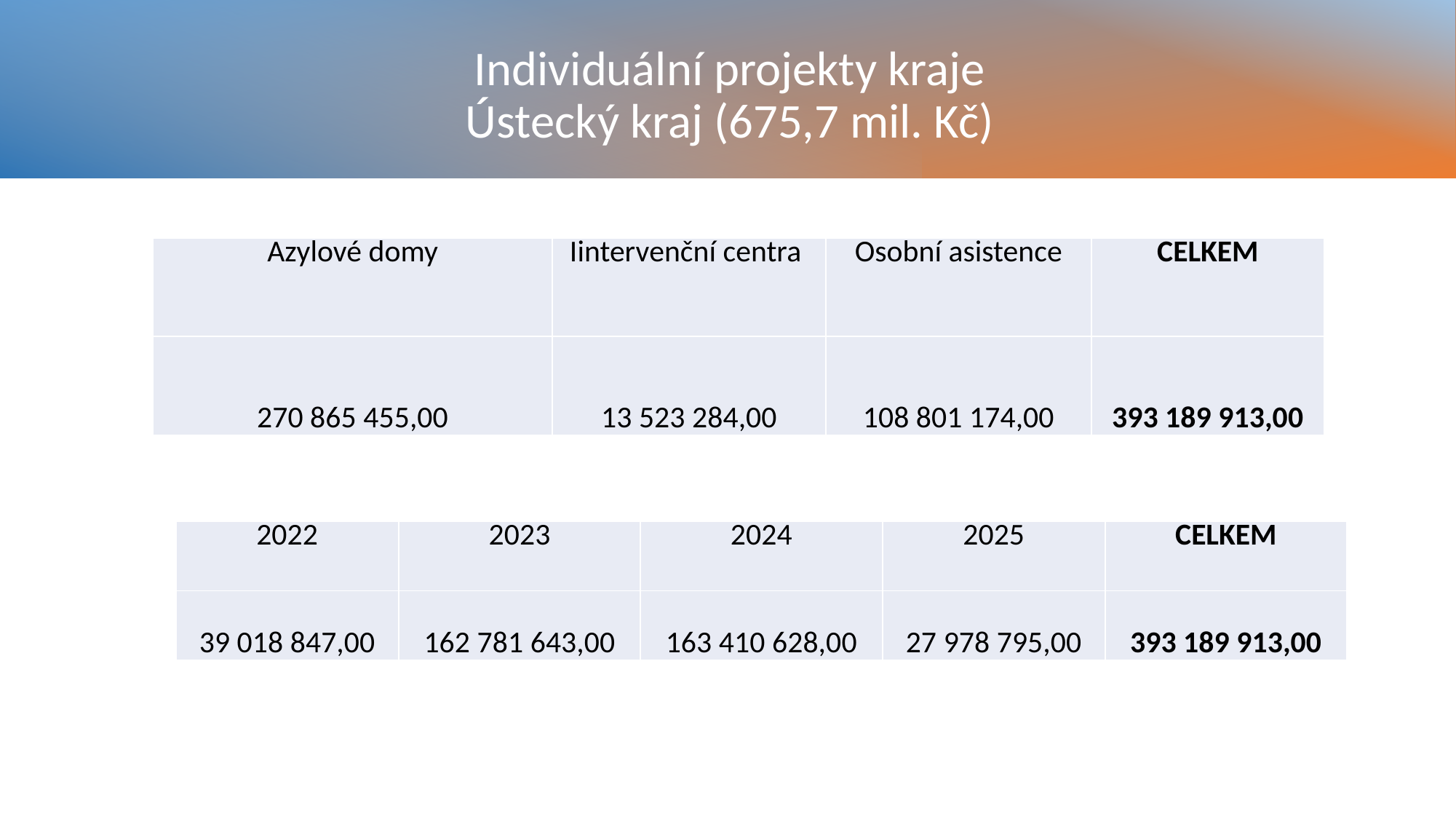

# Individuální projekty kraje Ústecký kraj (675,7 mil. Kč)
| Azylové domy | Iintervenční centra | Osobní asistence | CELKEM |
| --- | --- | --- | --- |
| 270 865 455,00 | 13 523 284,00 | 108 801 174,00 | 393 189 913,00 |
| 2022 | 2023 | 2024 | 2025 | CELKEM |
| --- | --- | --- | --- | --- |
| 39 018 847,00 | 162 781 643,00 | 163 410 628,00 | 27 978 795,00 | 393 189 913,00 |